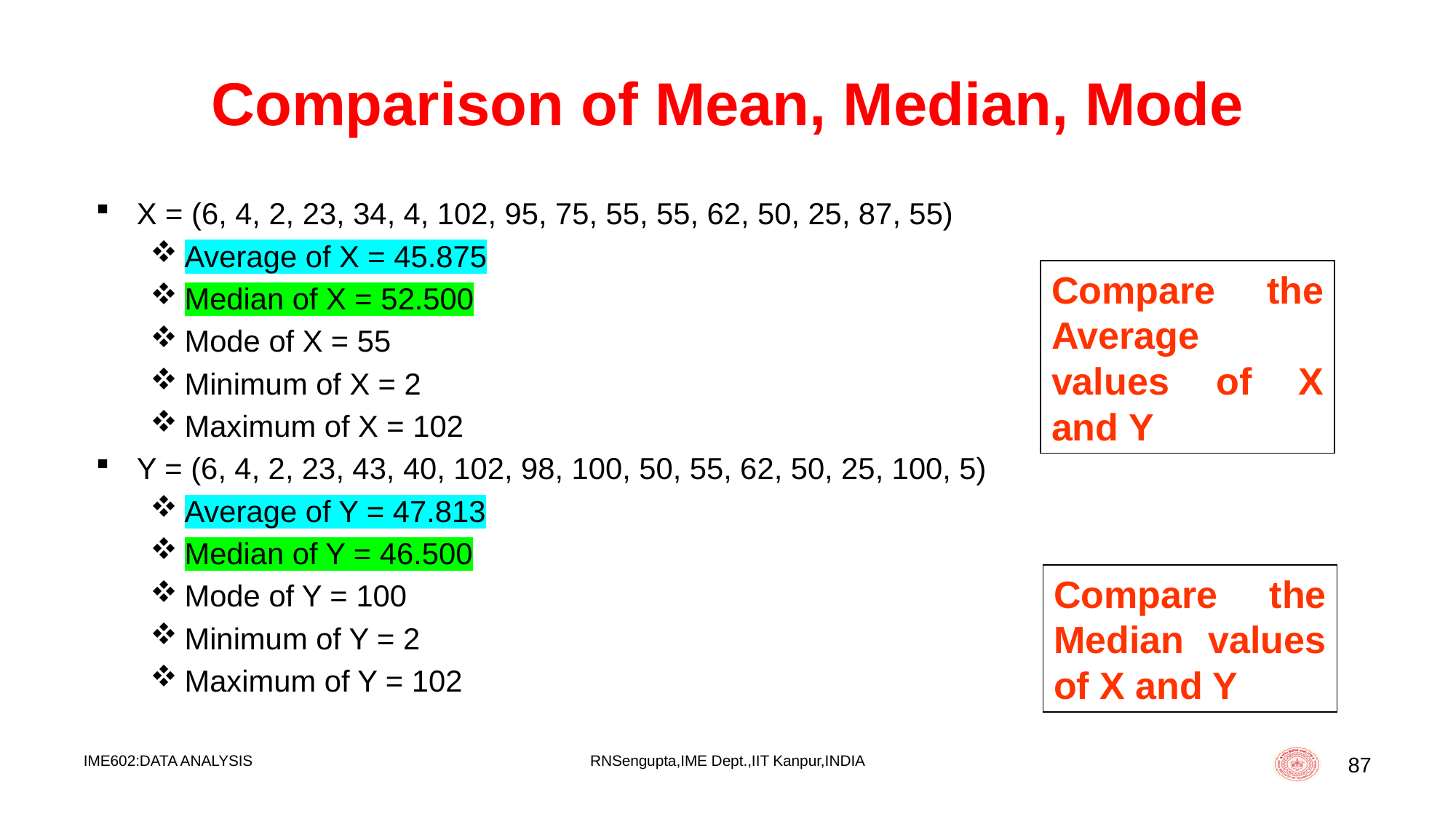

# Comparison of Mean, Median, Mode
X = (6, 4, 2, 23, 34, 4, 102, 95, 75, 55, 55, 62, 50, 25, 87, 55)
Average of X = 45.875
Median of X = 52.500
Mode of X = 55
Minimum of X = 2
Maximum of X = 102
Y = (6, 4, 2, 23, 43, 40, 102, 98, 100, 50, 55, 62, 50, 25, 100, 5)
Average of Y = 47.813
Median of Y = 46.500
Mode of Y = 100
Minimum of Y = 2
Maximum of Y = 102
Compare the Average values of X and Y
Compare the Median values of X and Y
IME602:DATA ANALYSIS
RNSengupta,IME Dept.,IIT Kanpur,INDIA
87